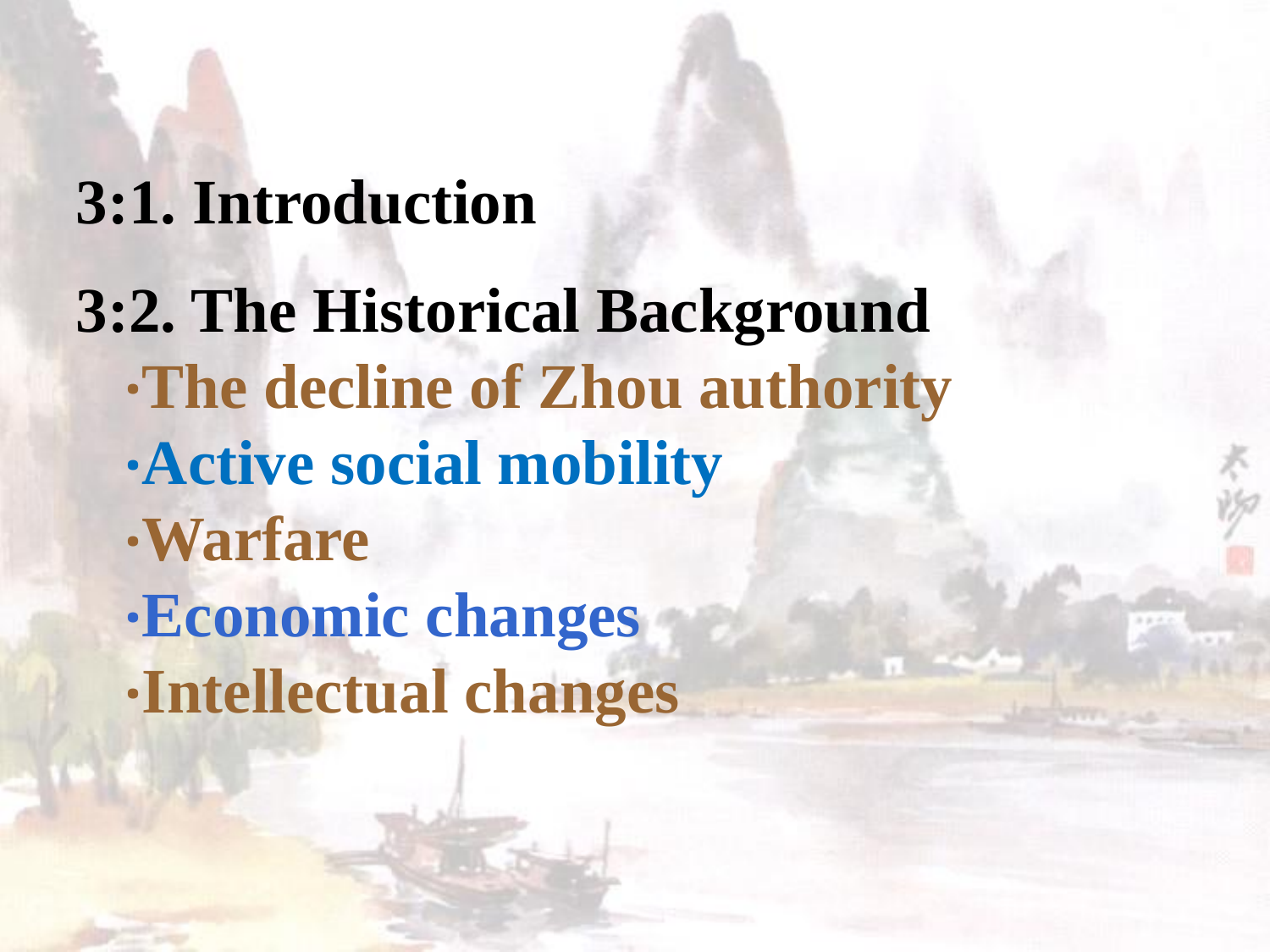

3:1. Introduction
    3:2. The Historical Background
       ‧The decline of Zhou authority
       ‧Active social mobility
       ‧Warfare
       ‧Economic changes
       ‧Intellectual changes